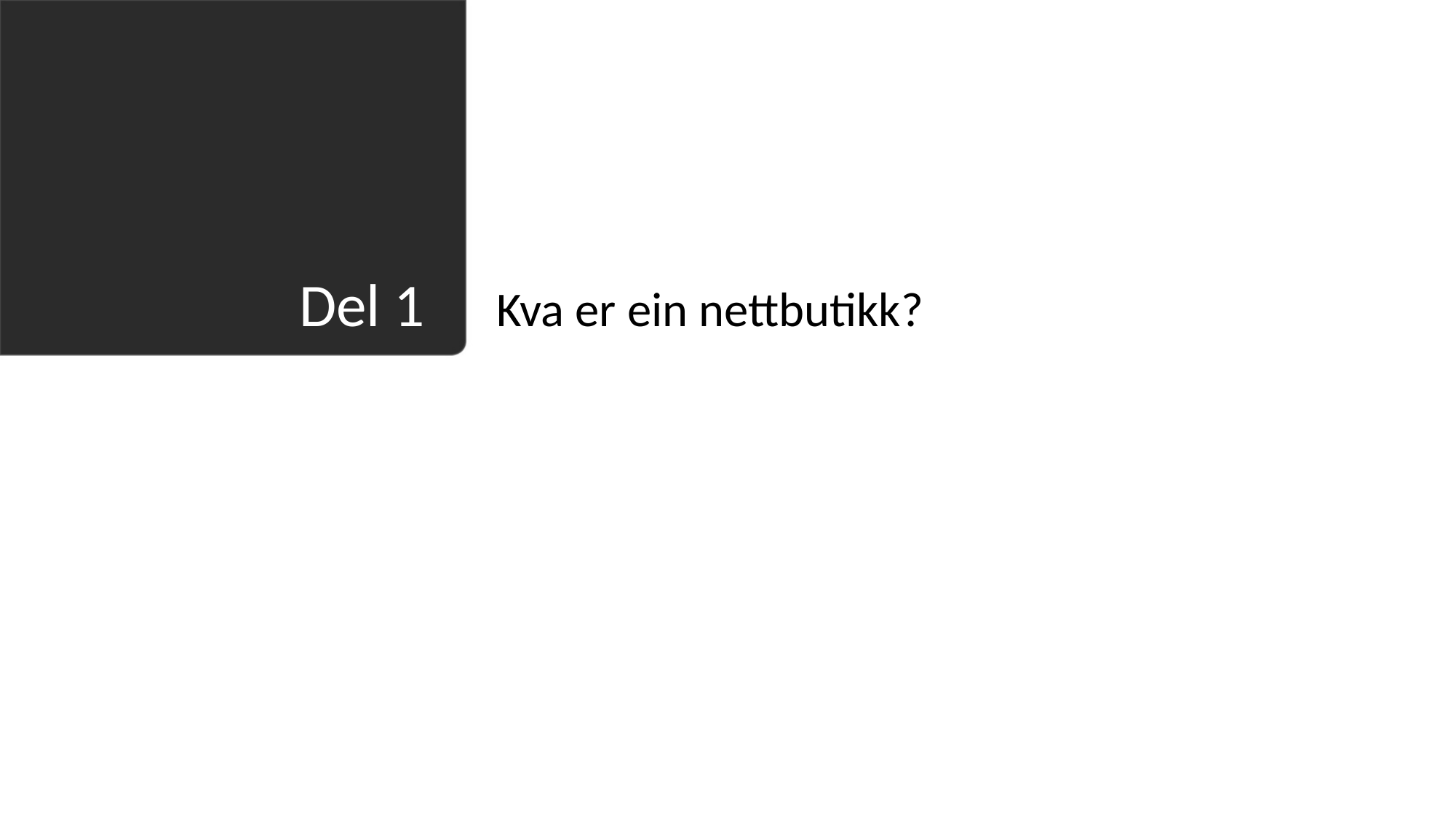

Kva er ein nettbutikk?
# Del 1